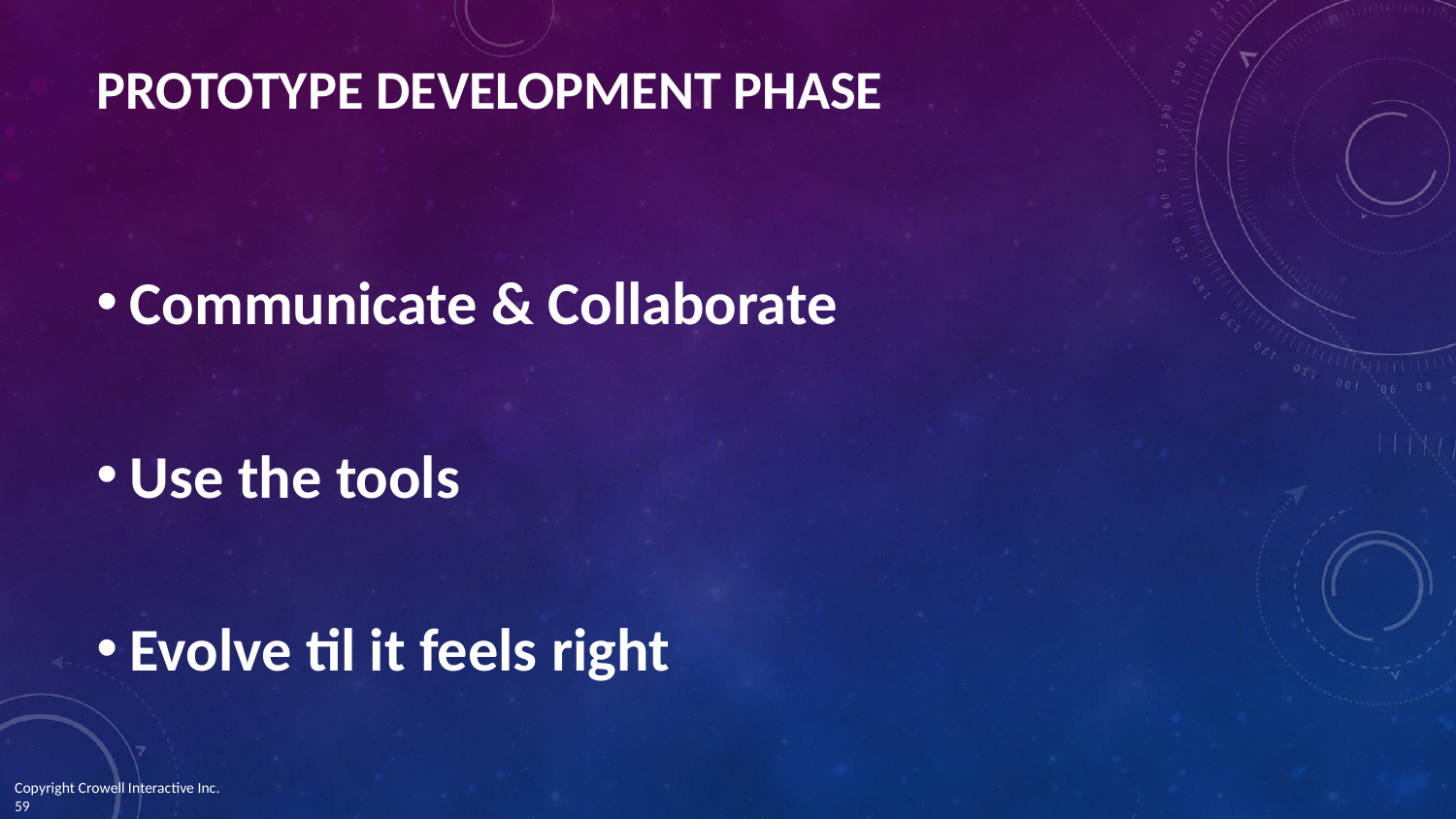

# PROTOTYPE DEVELOPMENT PHASE
Communicate & Collaborate

Use the tools

Evolve til it feels right
Copyright Crowell Interactive Inc. 	 59